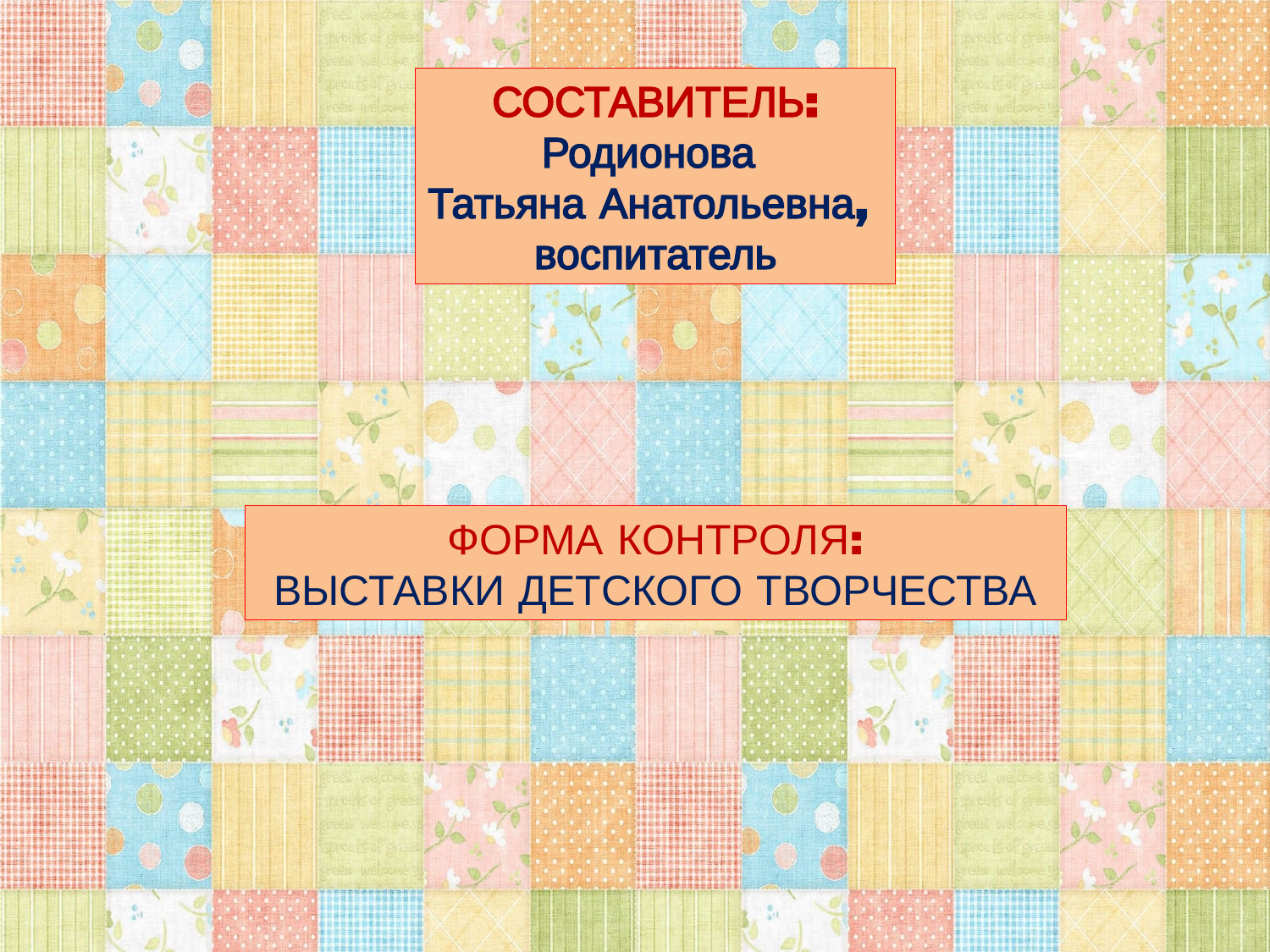

СОСТАВИТЕЛЬ:
Родионова
Татьяна Анатольевна,
воспитатель
ФОРМА КОНТРОЛЯ:
ВЫСТАВКИ ДЕТСКОГО ТВОРЧЕСТВА